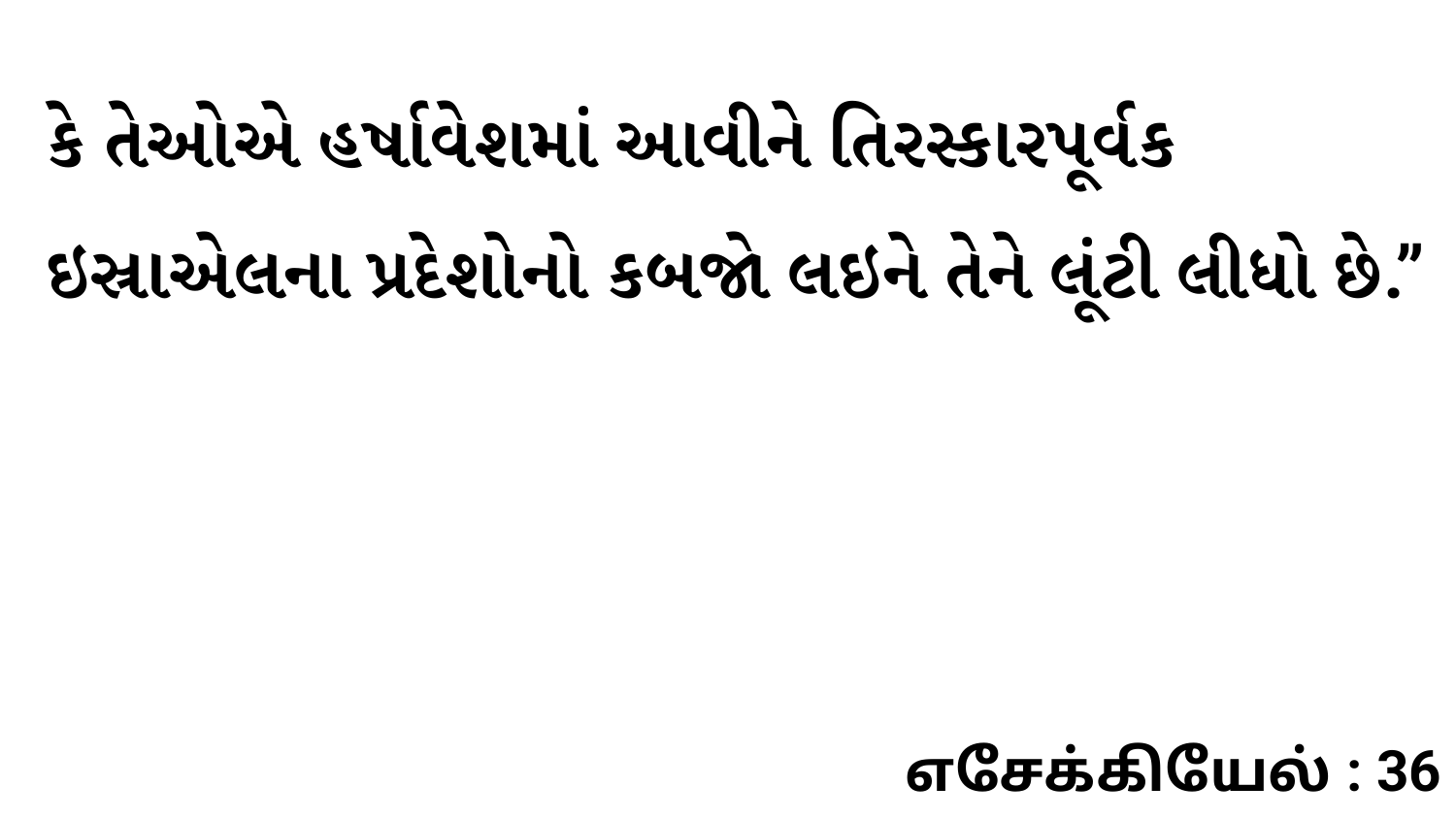

કે તેઓએ હર્ષાવેશમાં આવીને તિરસ્કારપૂર્વક ઇસ્રાએલના પ્રદેશોનો કબજો લઇને તેને લૂંટી લીધો છે.”
எசேக்கியேல் : 36